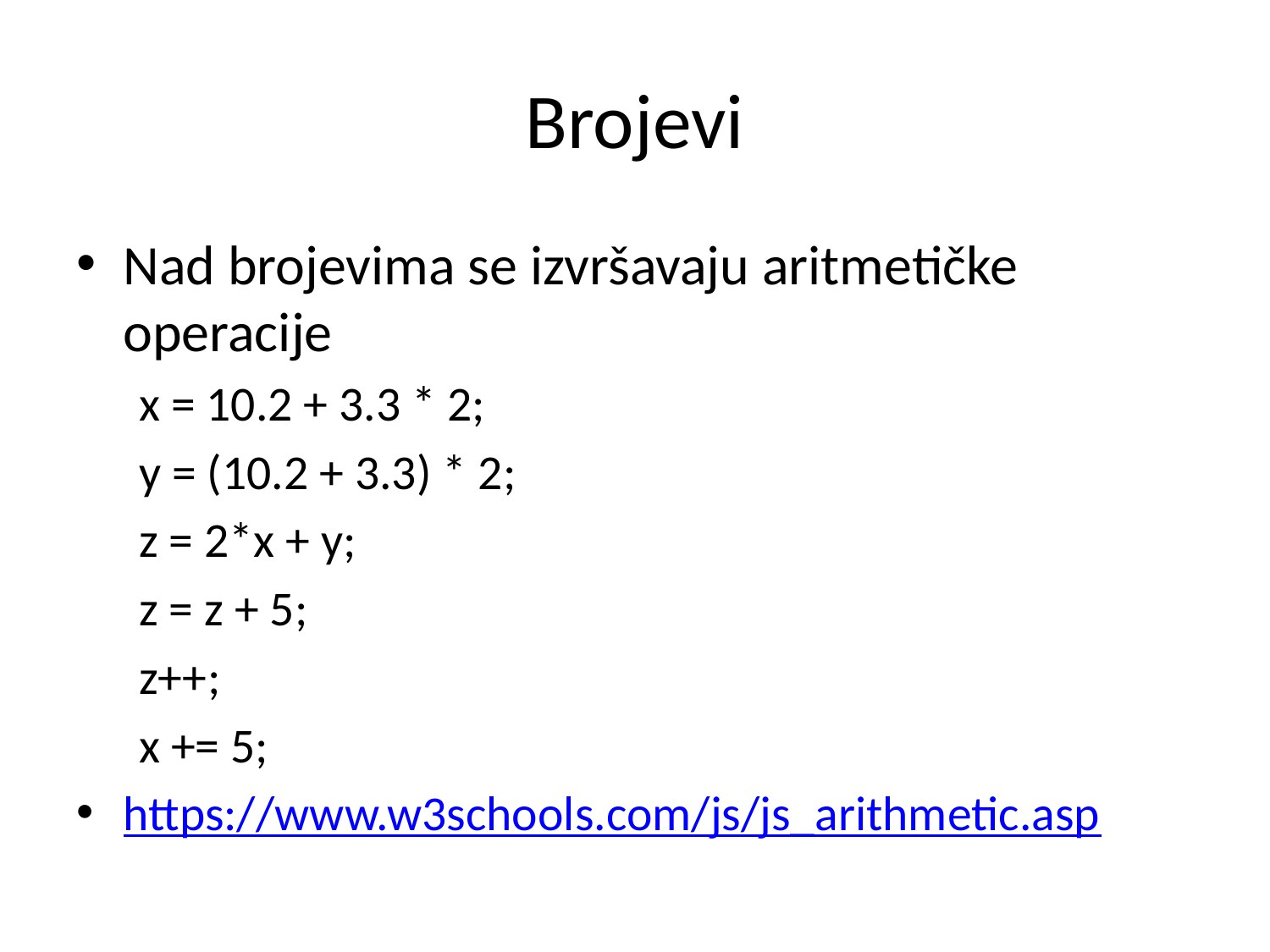

# Brojevi
Nad brojevima se izvršavaju aritmetičke operacije
x = 10.2 + 3.3 * 2;
y = (10.2 + 3.3) * 2;
z = 2*x + y;
z = z + 5;
z++;
x += 5;
https://www.w3schools.com/js/js_arithmetic.asp